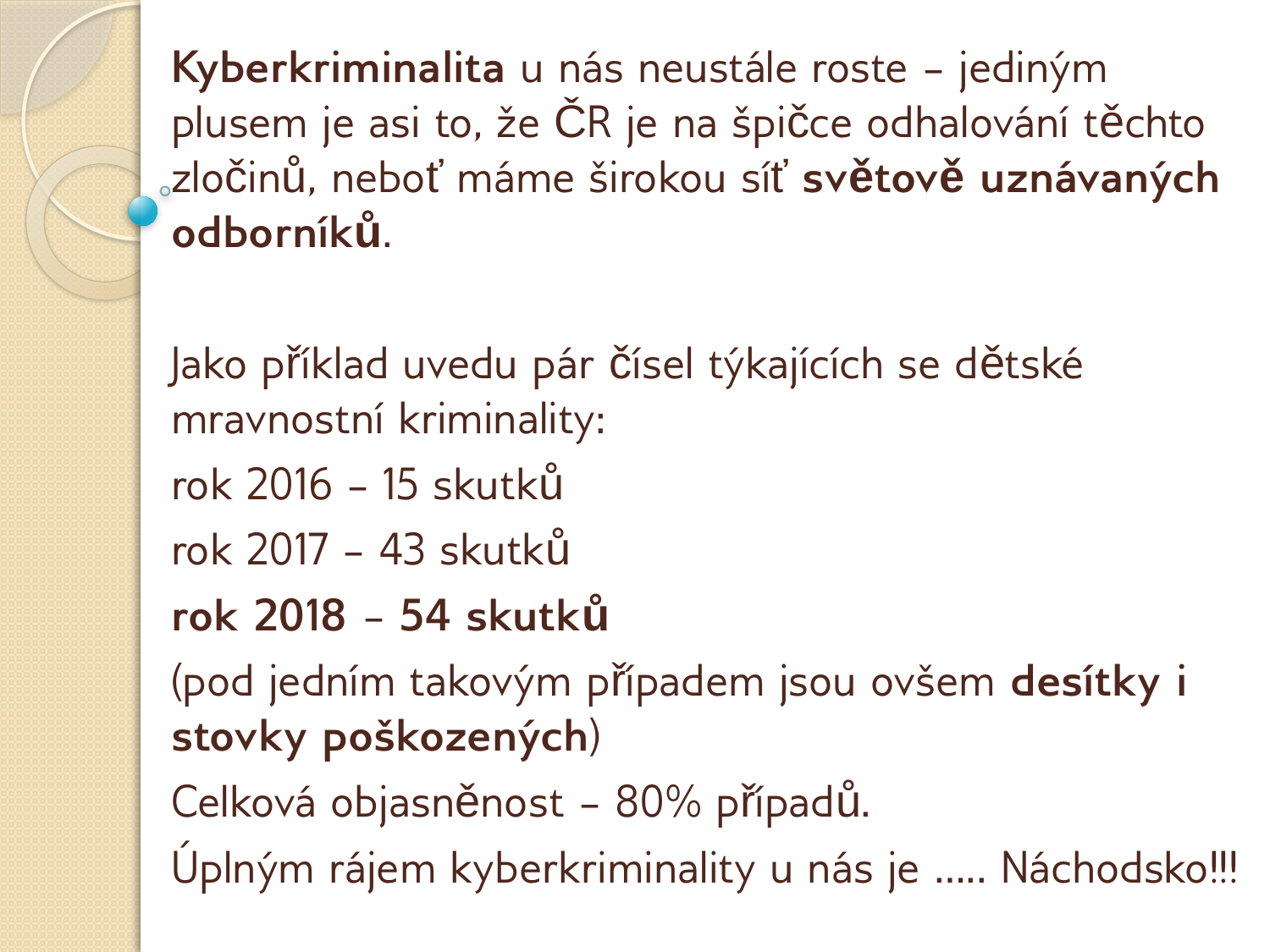

Kyberkriminalita u nás neustále roste – jediným plusem je asi to, že ČR je na špičce odhalování těchto zločinů, neboť máme širokou síť světově uznávaných odborníků.

Jako příklad uvedu pár čísel týkajících se dětské mravnostní kriminality:
rok 2016 – 15 skutků
rok 2017 – 43 skutků
rok 2018 – 54 skutků
(pod jedním takovým případem jsou ovšem desítky i stovky poškozených)
Celková objasněnost – 80% případů.
Úplným rájem kyberkriminality u nás je ….. Náchodsko!!!